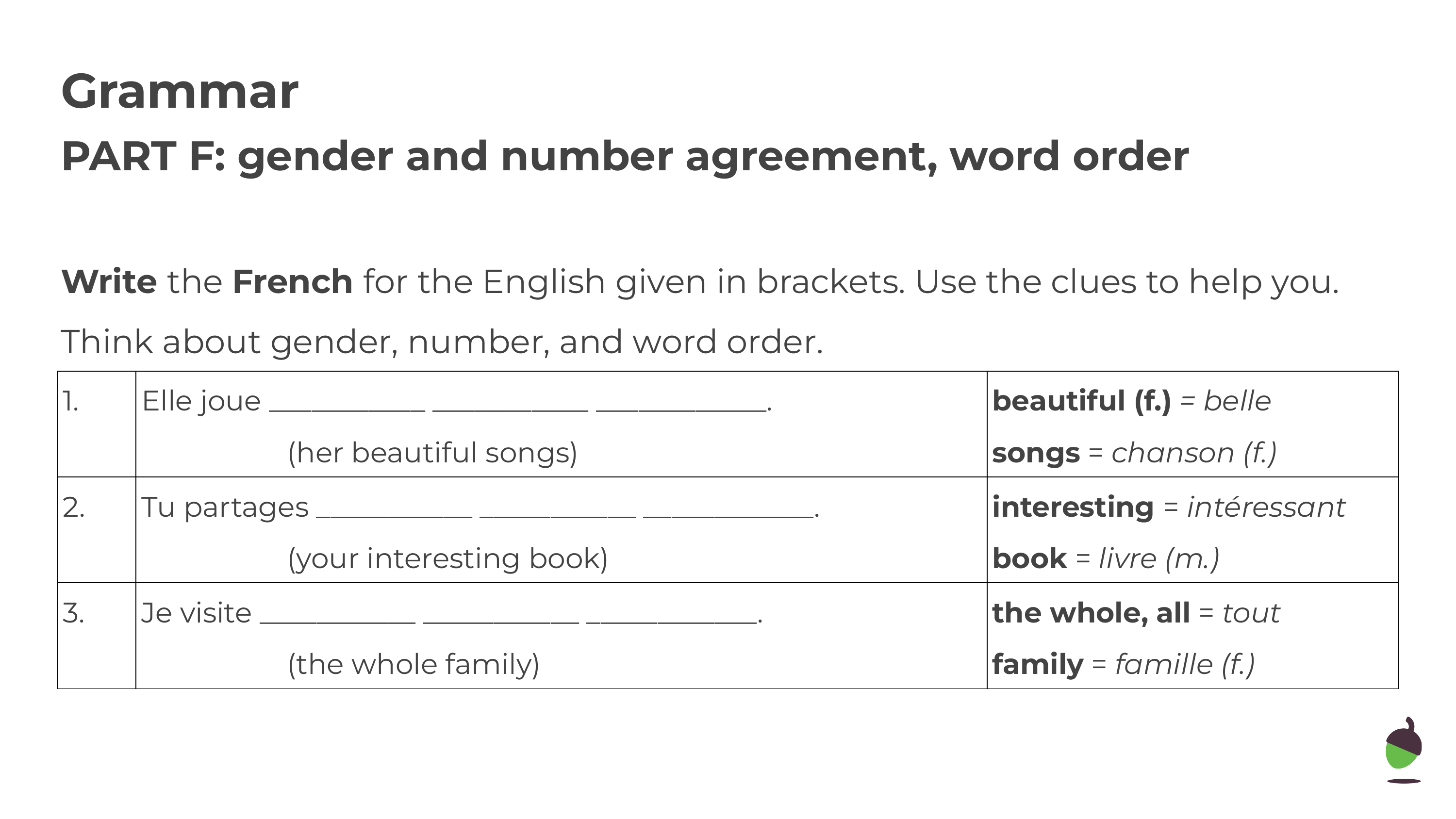

Grammar
PART F: gender and number agreement, word order
Write the French for the English given in brackets. Use the clues to help you. Think about gender, number, and word order.

| 1. | Elle joue \_\_\_\_\_\_\_\_\_\_\_ \_\_\_\_\_\_\_\_\_\_\_ \_\_\_\_\_\_\_\_\_\_\_\_. (her beautiful songs) | beautiful (f.) = belle songs = chanson (f.) |
| --- | --- | --- |
| 2. | Tu partages \_\_\_\_\_\_\_\_\_\_\_ \_\_\_\_\_\_\_\_\_\_\_ \_\_\_\_\_\_\_\_\_\_\_\_. (your interesting book) | interesting = intéressant book = livre (m.) |
| 3. | Je visite \_\_\_\_\_\_\_\_\_\_\_ \_\_\_\_\_\_\_\_\_\_\_ \_\_\_\_\_\_\_\_\_\_\_\_. (the whole family) | the whole, all = tout family = famille (f.) |